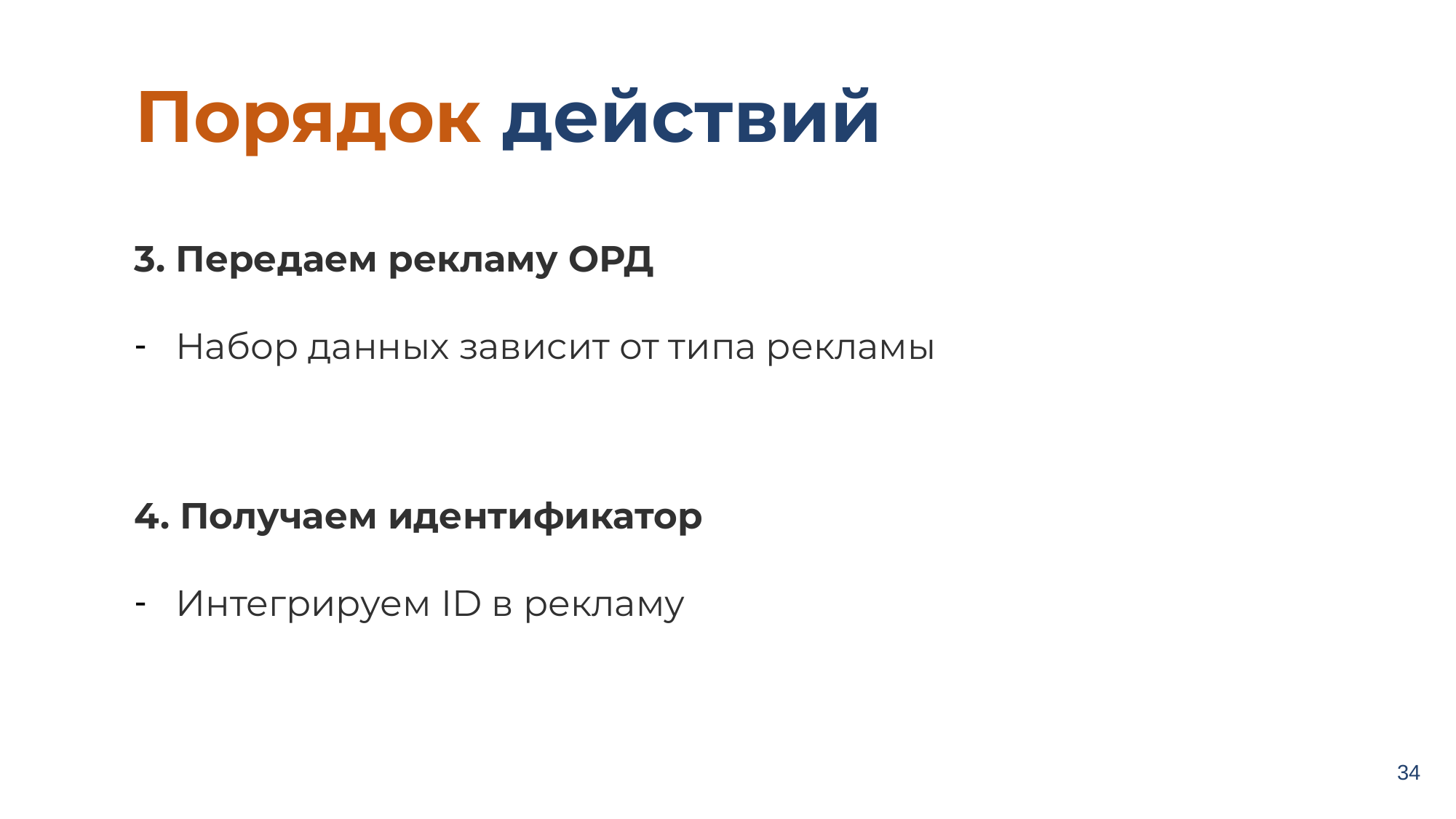

Порядок действий

3. Передаем рекламу ОРД

Набор данных зависит от типа рекламы

4. Получаем идентификатор

Интегрируем ID в рекламу

34